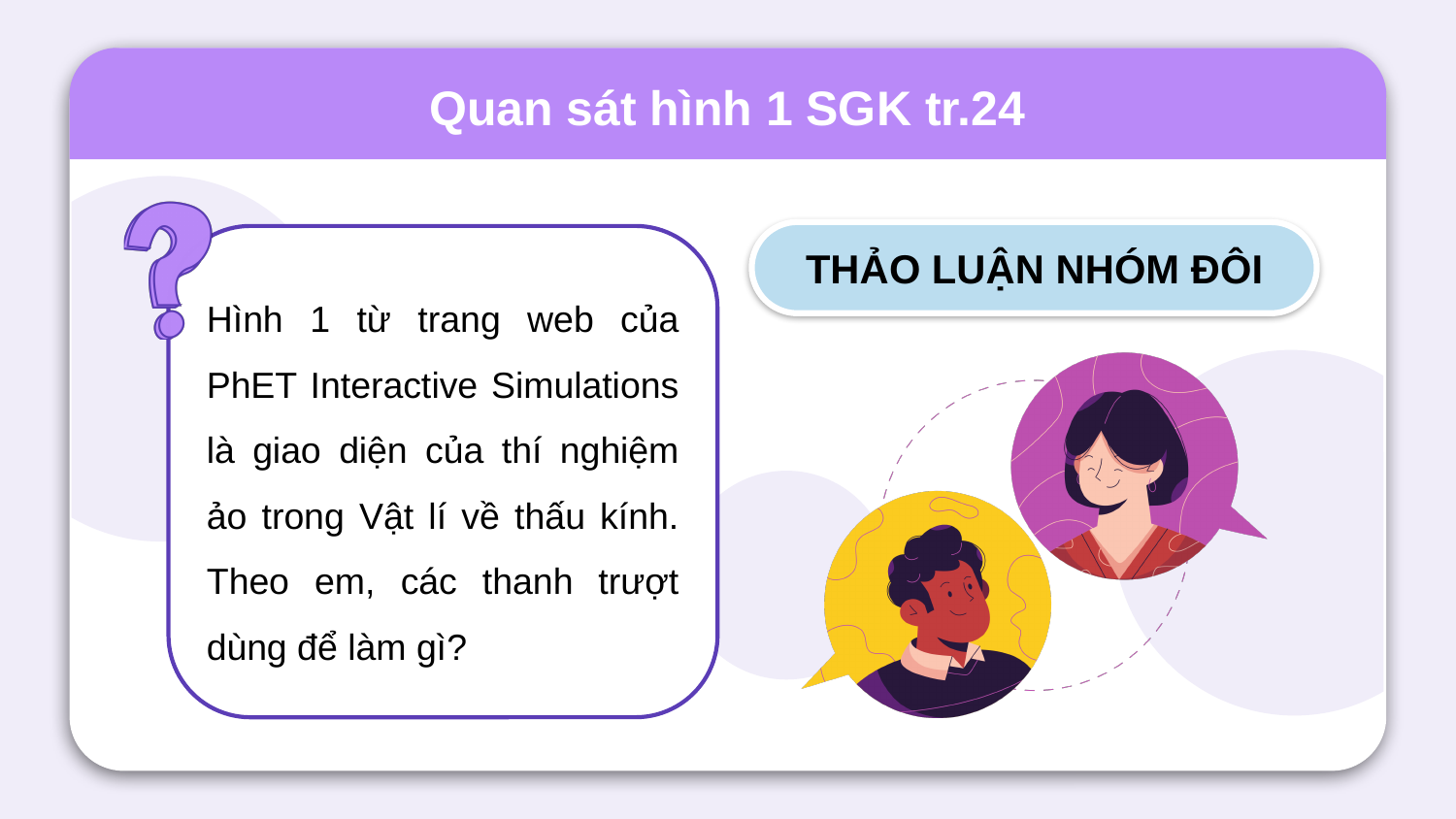

# Quan sát hình 1 SGK tr.24

Hình 1 từ trang web của PhET Interactive Simulations là giao diện của thí nghiệm ảo trong Vật lí về thấu kính. Theo em, các thanh trượt dùng để làm gì?
THẢO LUẬN NHÓM ĐÔI